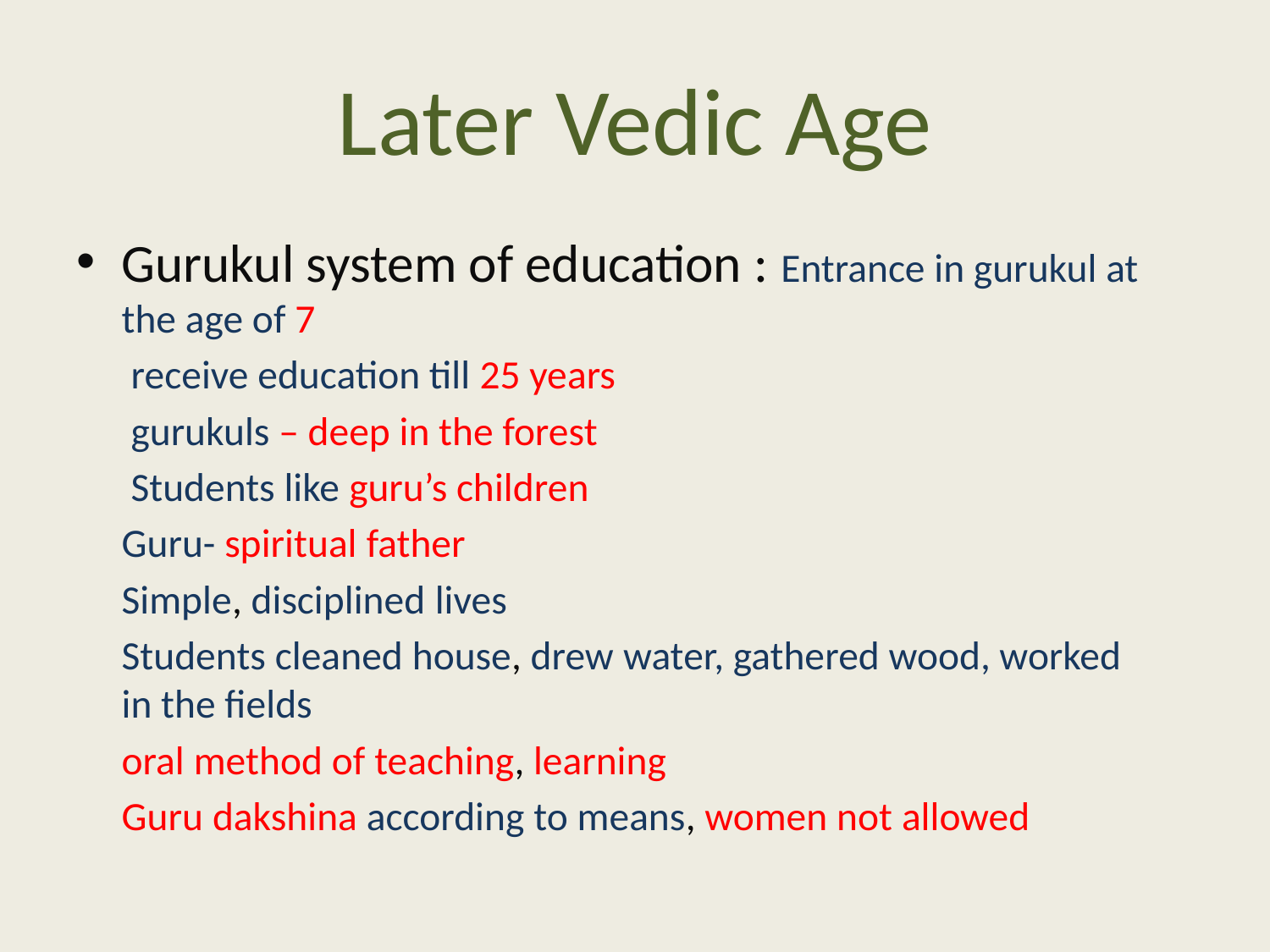

# Later Vedic Age
Gurukul system of education : Entrance in gurukul at the age of 7
      receive education till 25 years
      gurukuls – deep in the forest
      Students like guru’s children
     Guru- spiritual father
     Simple, disciplined lives
     Students cleaned house, drew water, gathered wood, worked     in the fields
     oral method of teaching, learning
     Guru dakshina according to means, women not allowed